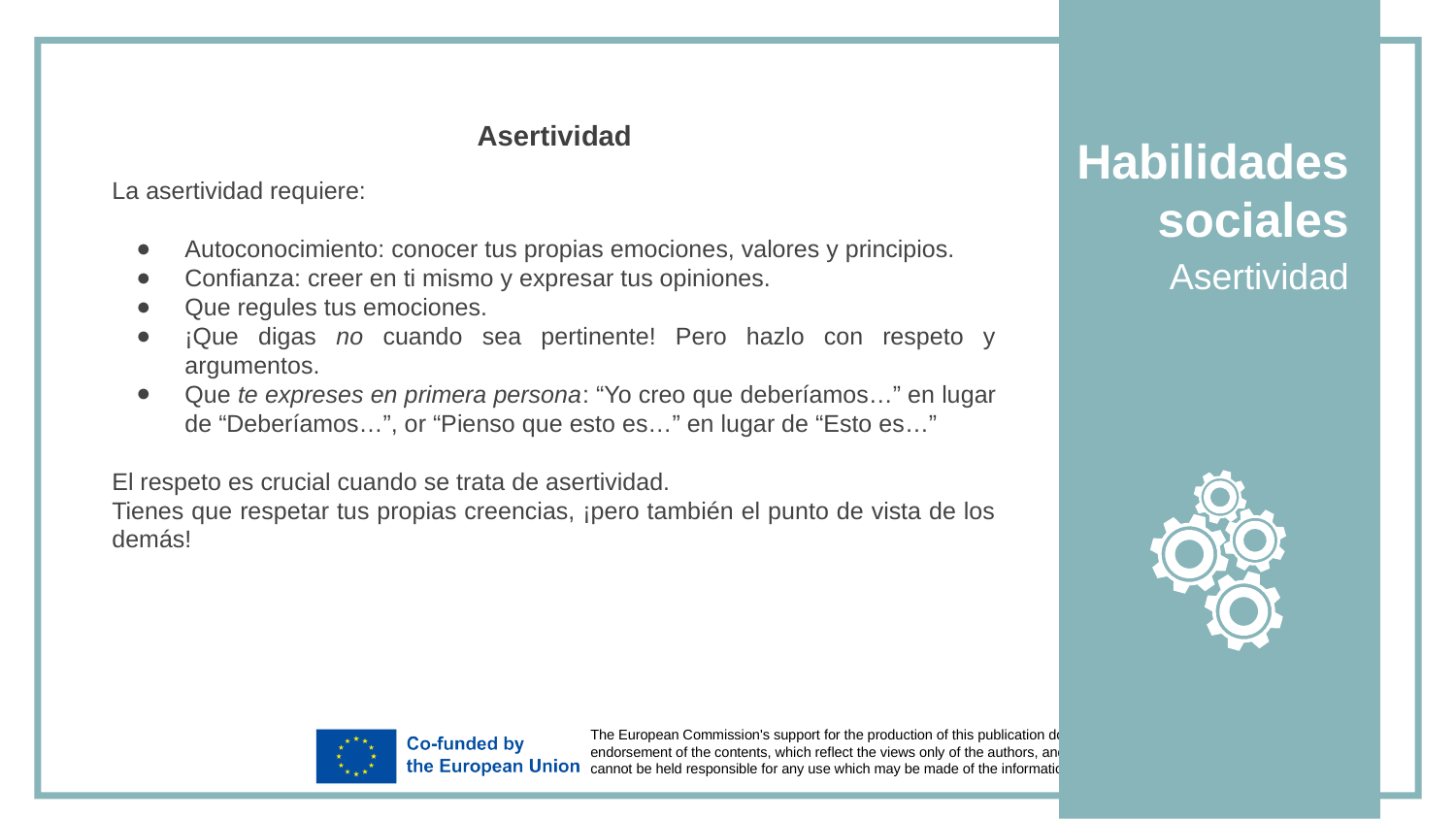

Asertividad
La asertividad requiere:

Autoconocimiento: conocer tus propias emociones, valores y principios.
Confianza: creer en ti mismo y expresar tus opiniones.
Que regules tus emociones.
¡Que digas no cuando sea pertinente! Pero hazlo con respeto y argumentos.
Que te expreses en primera persona: “Yo creo que deberíamos…” en lugar de “Deberíamos…”, or “Pienso que esto es…” en lugar de “Esto es…”

El respeto es crucial cuando se trata de asertividad.
Tienes que respetar tus propias creencias, ¡pero también el punto de vista de los demás!

Habilidades sociales
Asertividad